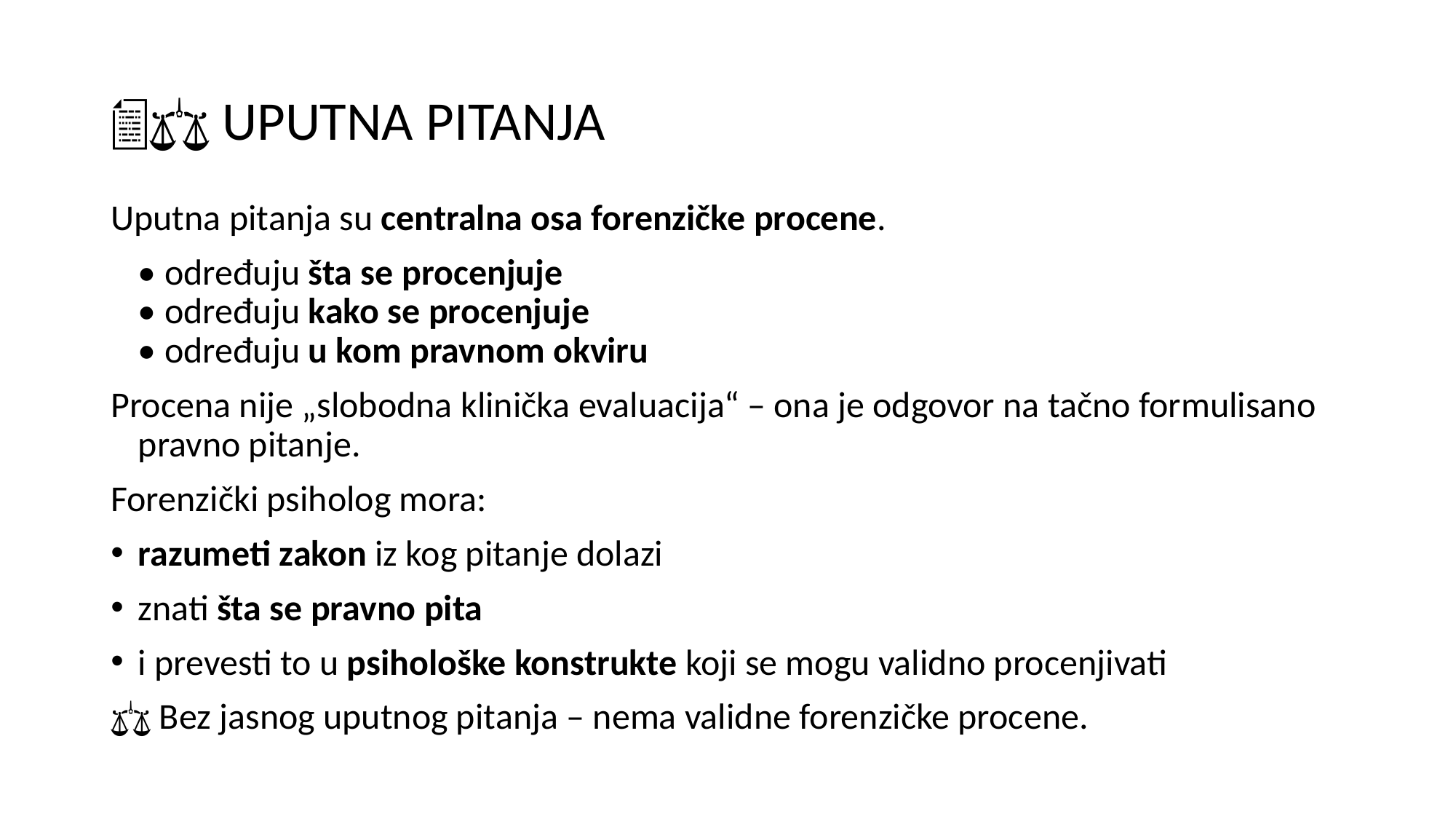

# 📄⚖️ UPUTNA PITANJA
Uputna pitanja su centralna osa forenzičke procene.
	• određuju šta se procenjuje
• određuju kako se procenjuje
• određuju u kom pravnom okviru
Procena nije „slobodna klinička evaluacija“ – ona je odgovor na tačno formulisano pravno pitanje.
Forenzički psiholog mora:
razumeti zakon iz kog pitanje dolazi
znati šta se pravno pita
i prevesti to u psihološke konstrukte koji se mogu validno procenjivati
⚖️ Bez jasnog uputnog pitanja – nema validne forenzičke procene.